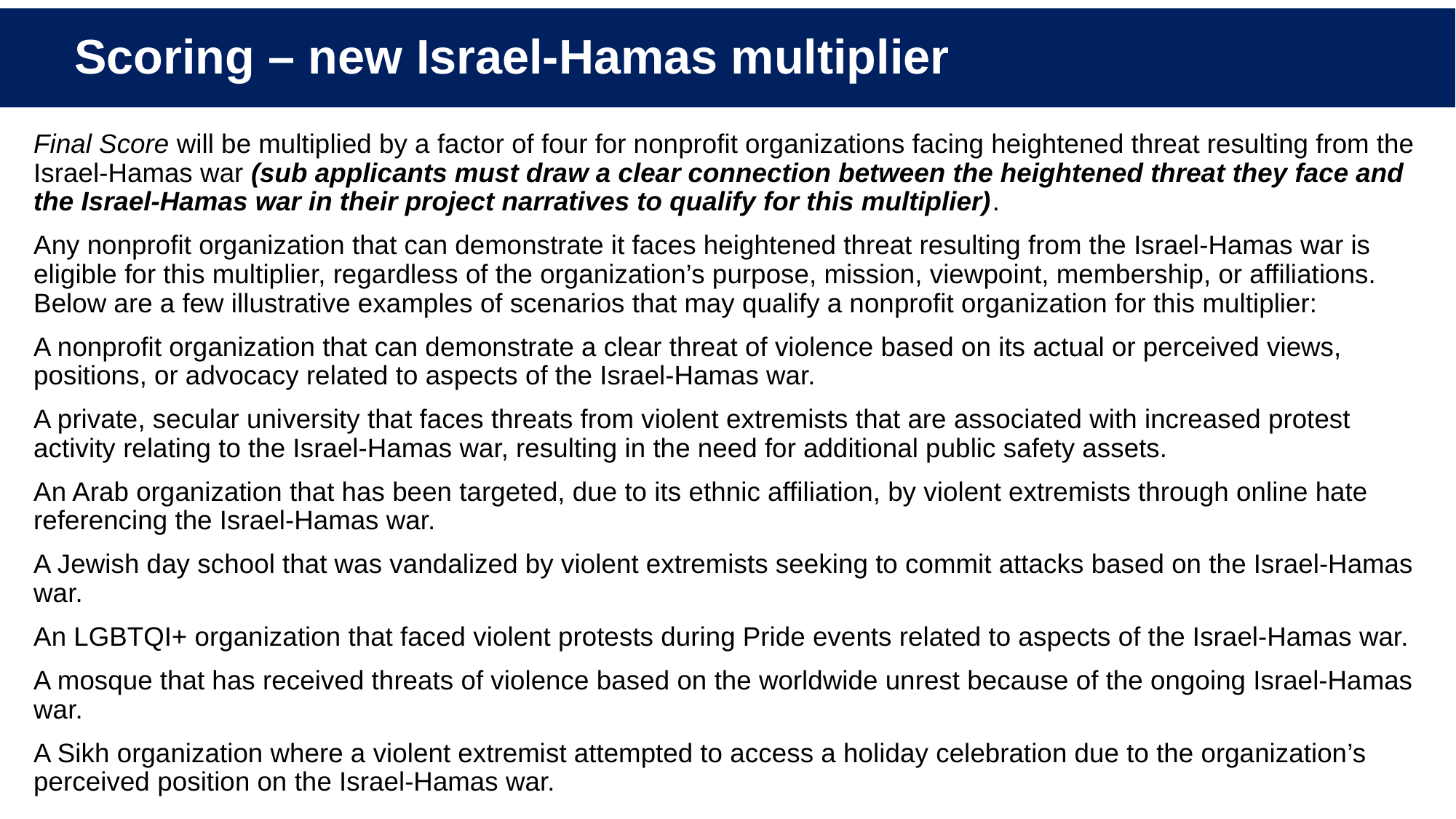

# Scoring – new Israel-Hamas multiplier
Final Score will be multiplied by a factor of four for nonprofit organizations facing heightened threat resulting from the Israel-Hamas war (sub applicants must draw a clear connection between the heightened threat they face and the Israel-Hamas war in their project narratives to qualify for this multiplier).
Any nonprofit organization that can demonstrate it faces heightened threat resulting from the Israel-Hamas war is eligible for this multiplier, regardless of the organization’s purpose, mission, viewpoint, membership, or affiliations. Below are a few illustrative examples of scenarios that may qualify a nonprofit organization for this multiplier:
A nonprofit organization that can demonstrate a clear threat of violence based on its actual or perceived views, positions, or advocacy related to aspects of the Israel-Hamas war.
A private, secular university that faces threats from violent extremists that are associated with increased protest activity relating to the Israel-Hamas war, resulting in the need for additional public safety assets.
An Arab organization that has been targeted, due to its ethnic affiliation, by violent extremists through online hate referencing the Israel-Hamas war.
A Jewish day school that was vandalized by violent extremists seeking to commit attacks based on the Israel-Hamas war.
An LGBTQI+ organization that faced violent protests during Pride events related to aspects of the Israel-Hamas war.
A mosque that has received threats of violence based on the worldwide unrest because of the ongoing Israel-Hamas war.
A Sikh organization where a violent extremist attempted to access a holiday celebration due to the organization’s perceived position on the Israel-Hamas war.